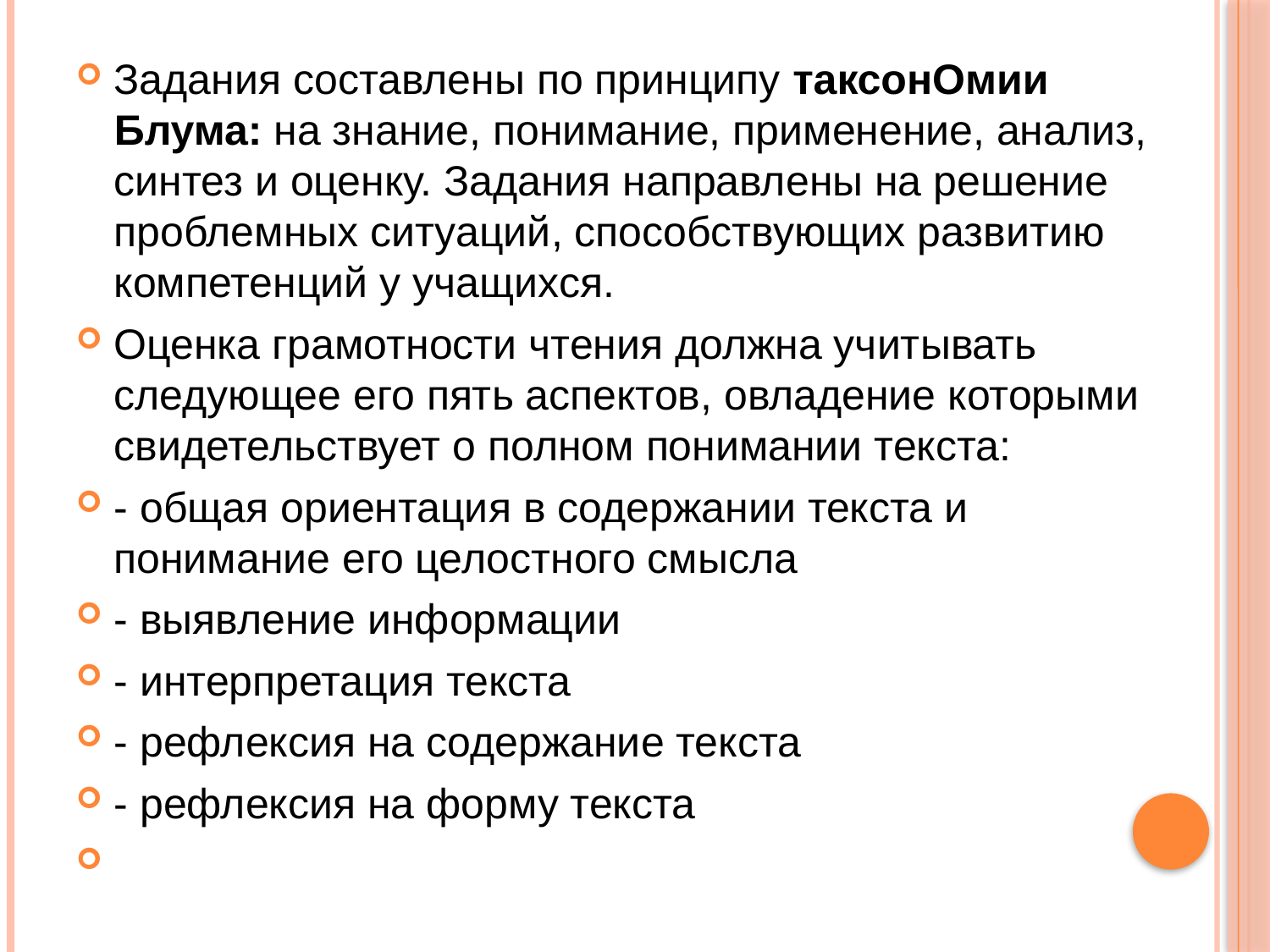

#
Задания составлены по принципу таксонОмии Блума: на знание, понимание, применение, анализ, синтез и оценку. Задания направлены на решение проблемных ситуаций, способствующих развитию компетенций у учащихся.
Оценка грамотности чтения должна учитывать следующее его пять аспектов, овладение которыми свидетельствует о полном понимании текста:
- общая ориентация в содержании текста и понимание его целостного смысла
- выявление информации
- интерпретация текста
- рефлексия на содержание текста
- рефлексия на форму текста